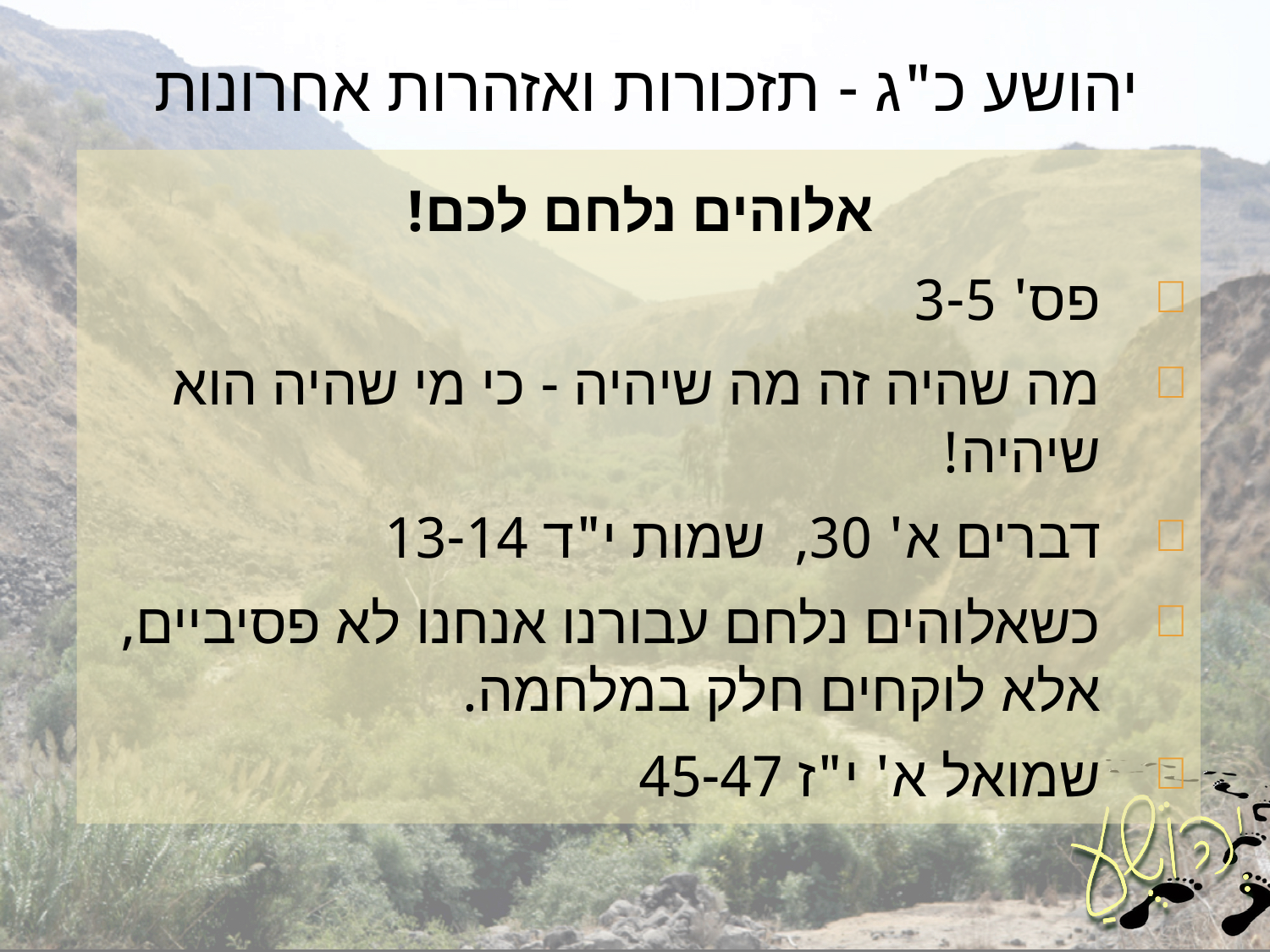

# יהושע כ"ג - תזכורות ואזהרות אחרונות
אלוהים נלחם לכם!
פס' 3-5
מה שהיה זה מה שיהיה - כי מי שהיה הוא שיהיה!
דברים א' 30,  שמות י"ד 13-14
כשאלוהים נלחם עבורנו אנחנו לא פסיביים,
אלא לוקחים חלק במלחמה.
שמואל א' י"ז 45-47